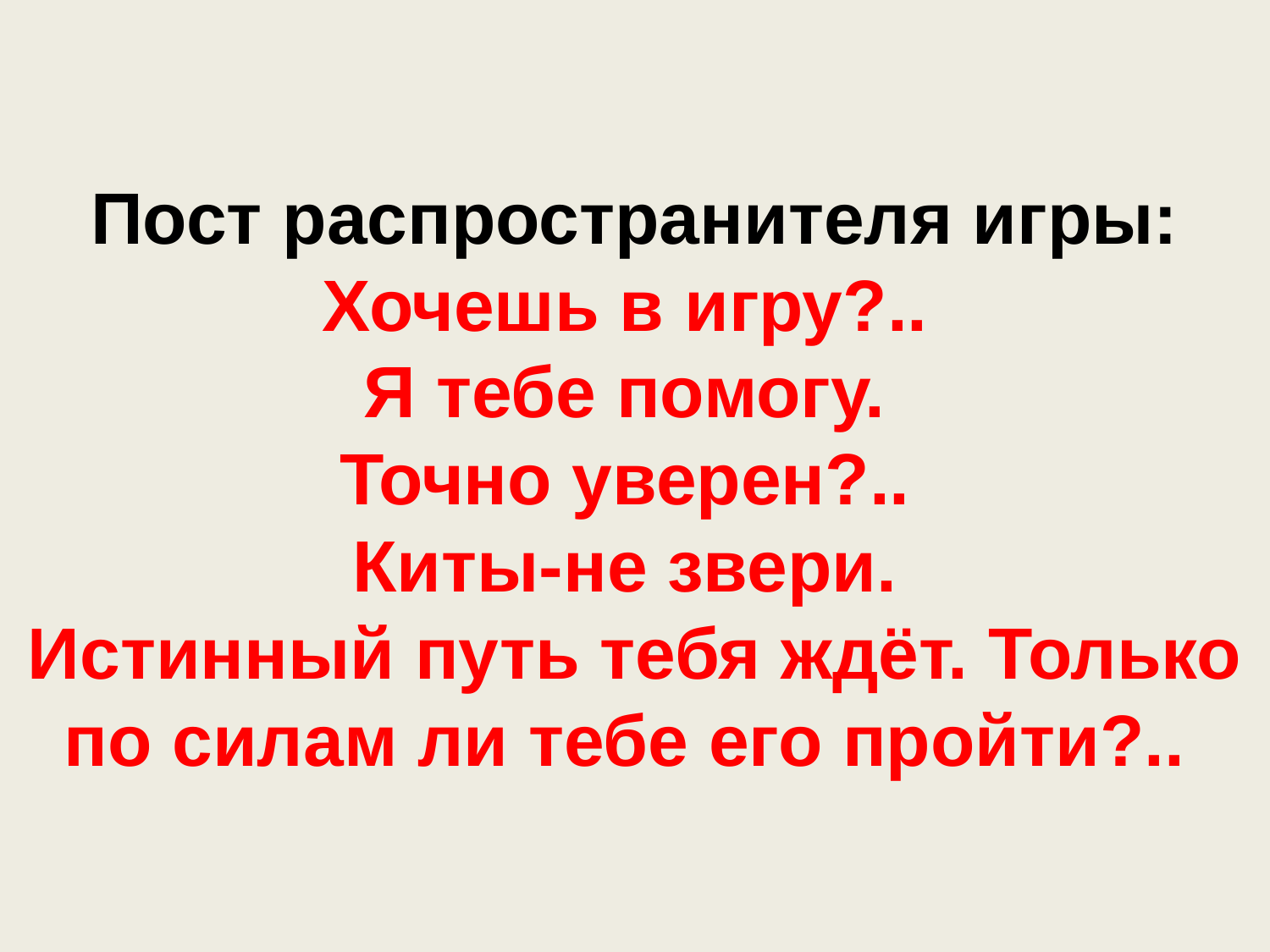

# Пост распространителя игры: Хочешь в игру?.. Я тебе помогу. Точно уверен?.. Киты-не звери. Истинный путь тебя ждёт. Только по силам ли тебе его пройти?..